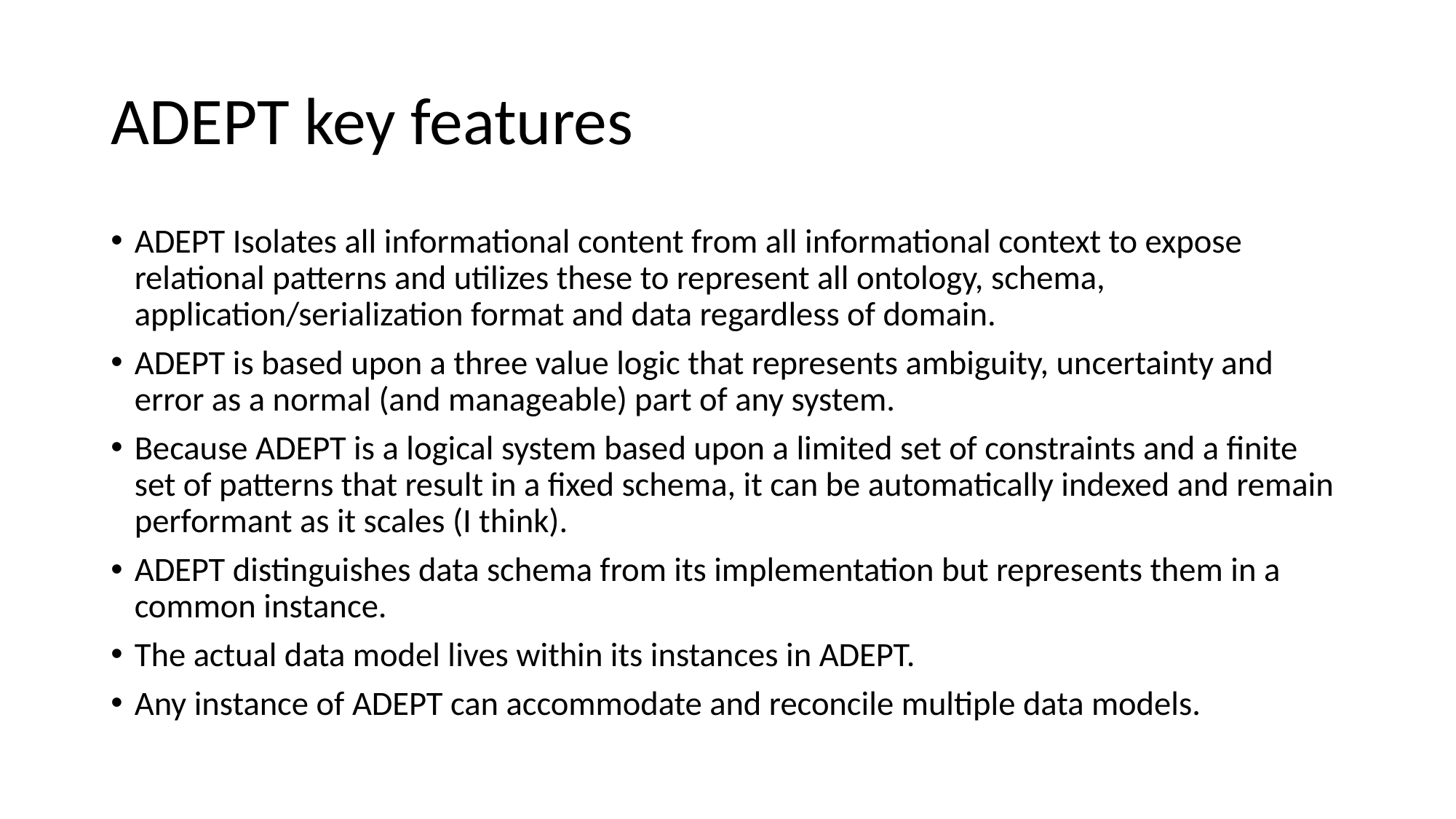

# ADEPT key features
ADEPT Isolates all informational content from all informational context to expose relational patterns and utilizes these to represent all ontology, schema, application/serialization format and data regardless of domain.
ADEPT is based upon a three value logic that represents ambiguity, uncertainty and error as a normal (and manageable) part of any system.
Because ADEPT is a logical system based upon a limited set of constraints and a finite set of patterns that result in a fixed schema, it can be automatically indexed and remain performant as it scales (I think).
ADEPT distinguishes data schema from its implementation but represents them in a common instance.
The actual data model lives within its instances in ADEPT.
Any instance of ADEPT can accommodate and reconcile multiple data models.